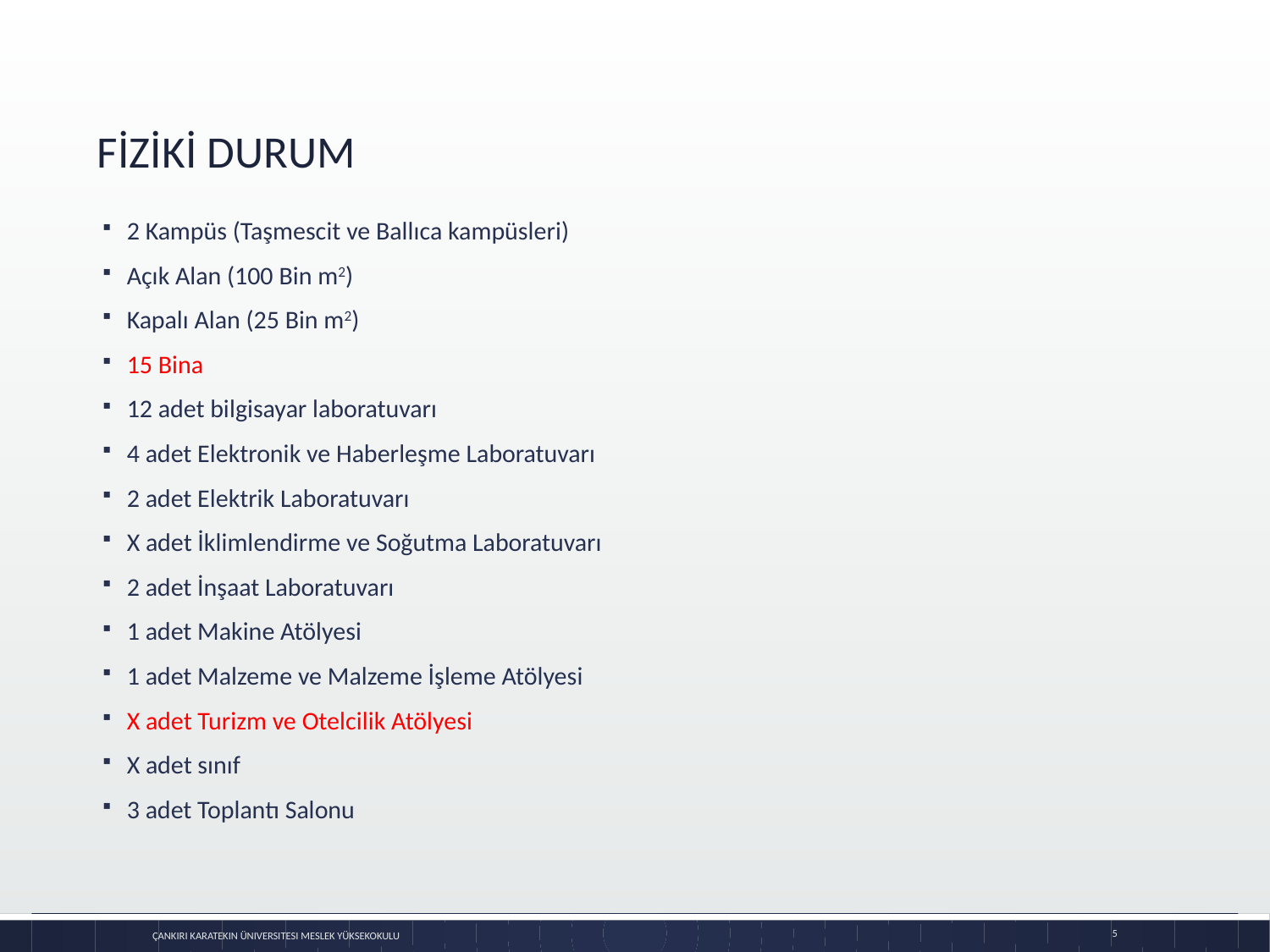

# FİZİKİ DURUM
2 Kampüs (Taşmescit ve Ballıca kampüsleri)
Açık Alan (100 Bin m2)
Kapalı Alan (25 Bin m2)
15 Bina
12 adet bilgisayar laboratuvarı
4 adet Elektronik ve Haberleşme Laboratuvarı
2 adet Elektrik Laboratuvarı
X adet İklimlendirme ve Soğutma Laboratuvarı
2 adet İnşaat Laboratuvarı
1 adet Makine Atölyesi
1 adet Malzeme ve Malzeme İşleme Atölyesi
X adet Turizm ve Otelcilik Atölyesi
X adet sınıf
3 adet Toplantı Salonu

5
Çankırı Karatekin Üniversitesi Meslek Yüksekokulu